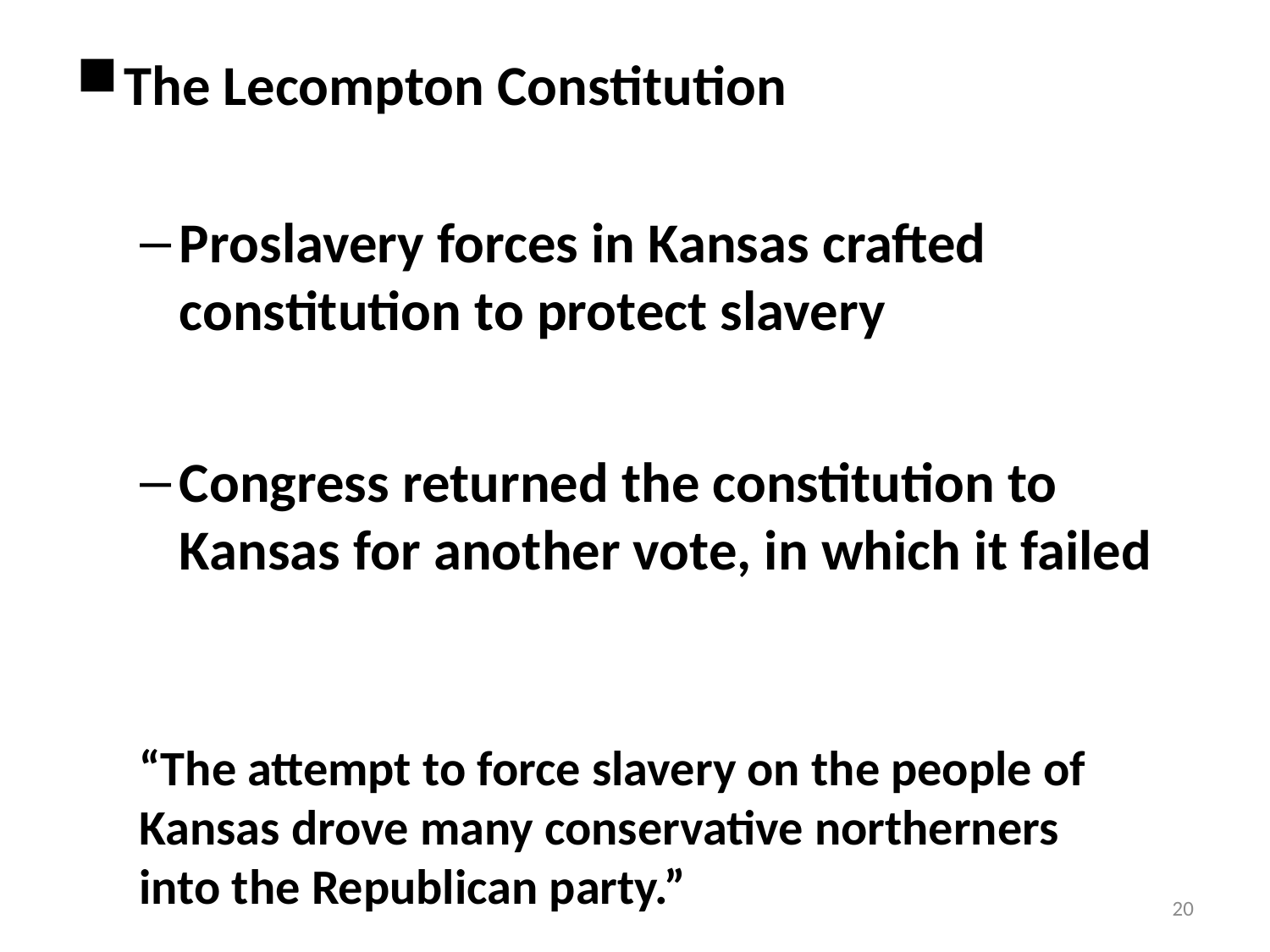

The Lecompton Constitution

Proslavery forces in Kansas crafted constitution to protect slavery

Congress returned the constitution to Kansas for another vote, in which it failed

“The attempt to force slavery on the people of Kansas drove many conservative northerners into the Republican party.”
20